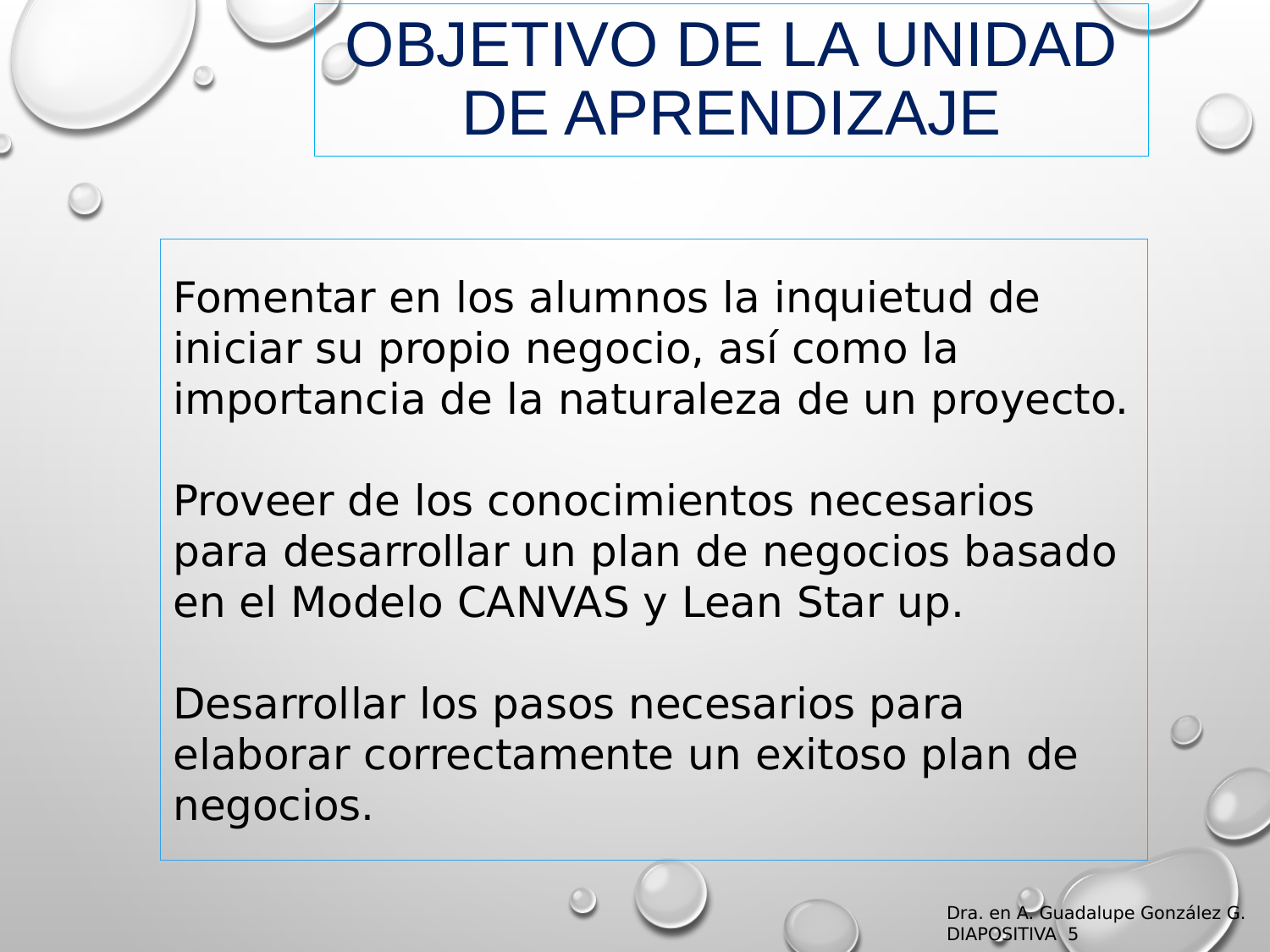

# OBJETIVO DE LA UNIDAD DE APRENDIZAJE

Fomentar en los alumnos la inquietud de iniciar su propio negocio, así como la importancia de la naturaleza de un proyecto.

Proveer de los conocimientos necesarios para desarrollar un plan de negocios basado en el Modelo CANVAS y Lean Star up.

Desarrollar los pasos necesarios para elaborar correctamente un exitoso plan de negocios.

Dra. en A. Guadalupe González G. DIAPOSITIVA  5